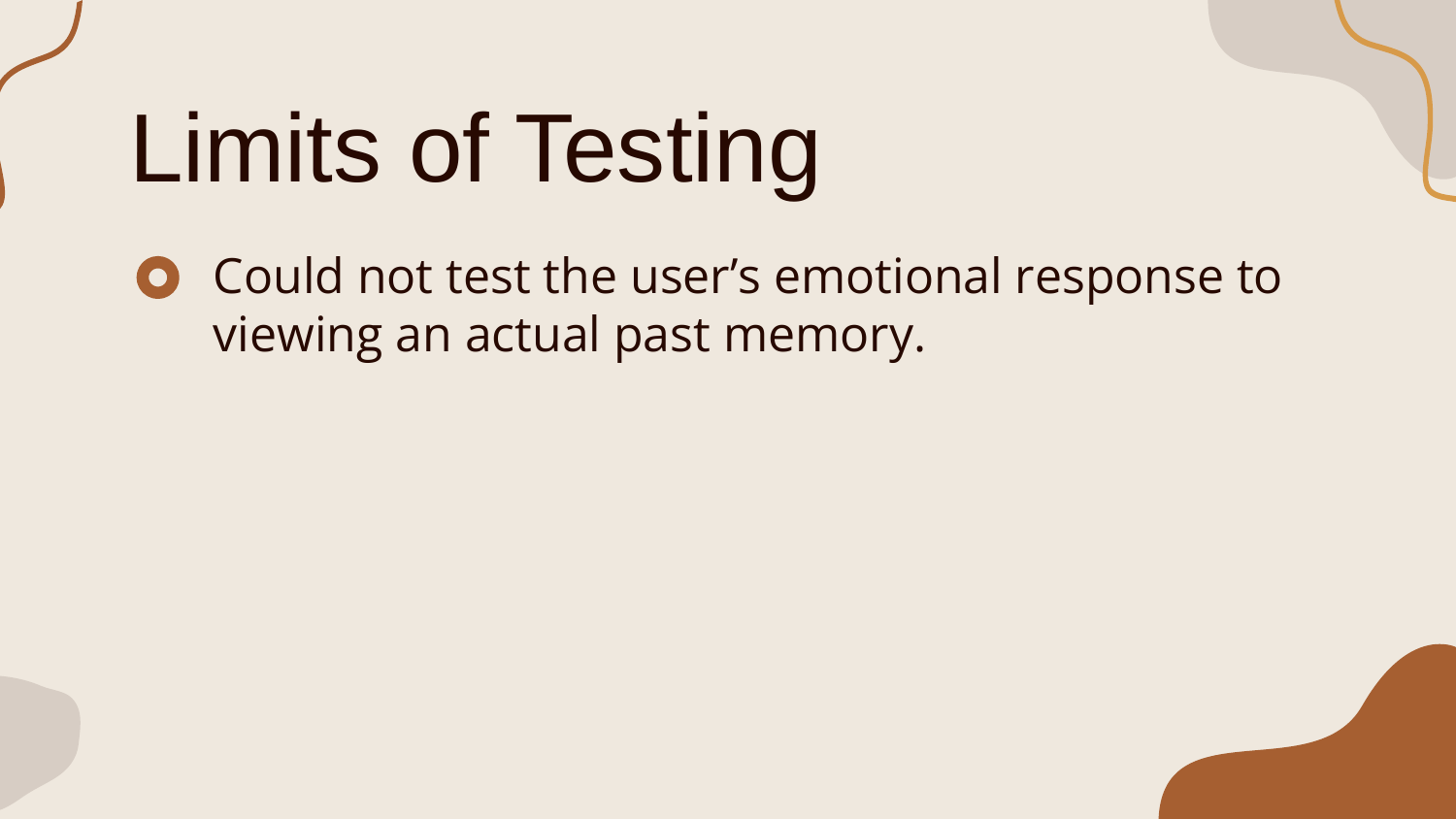

# Limits of Testing

Could not test the user’s emotional response to viewing an actual past memory.